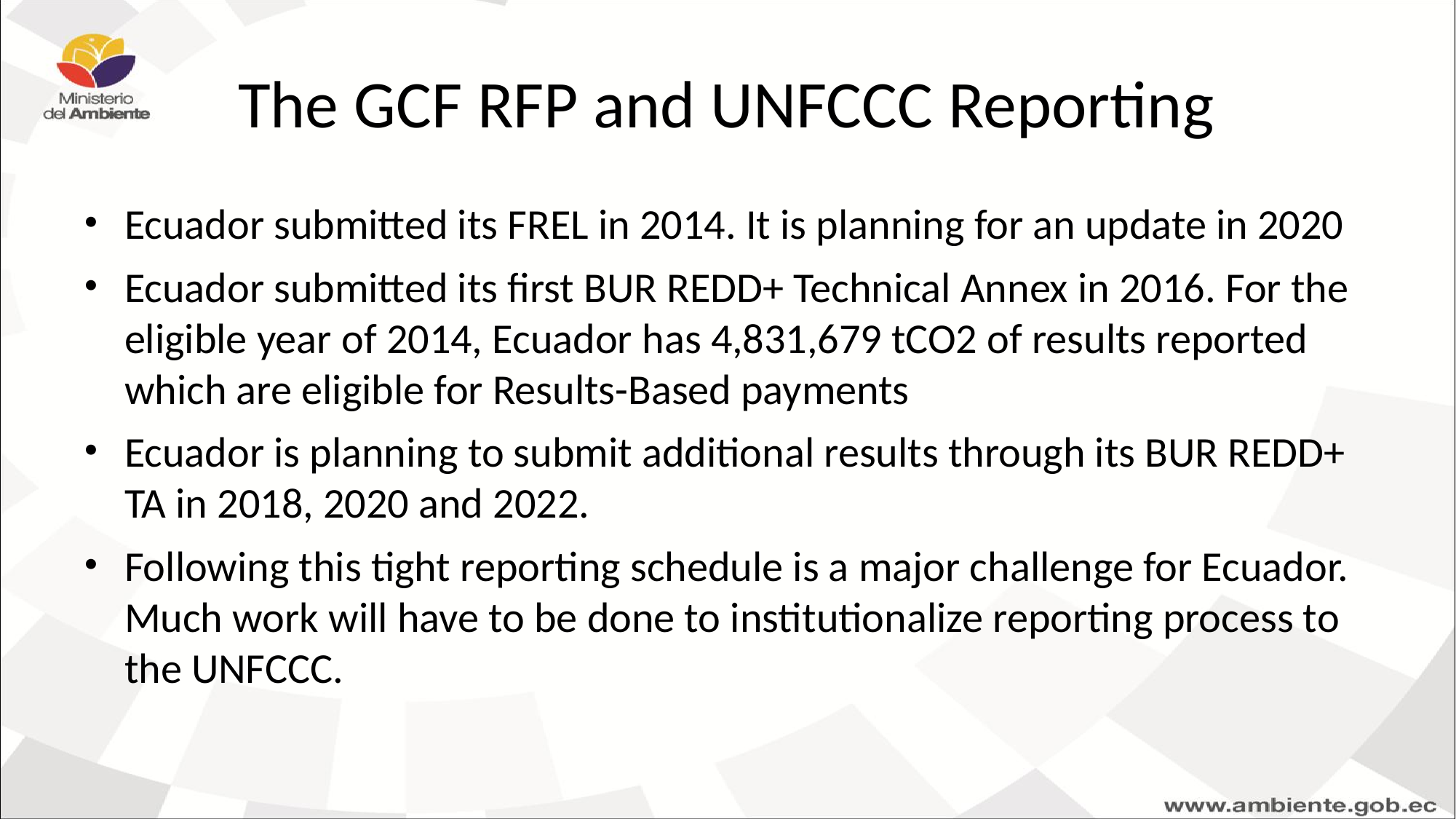

# The GCF RFP and UNFCCC Reporting
Ecuador submitted its FREL in 2014. It is planning for an update in 2020
Ecuador submitted its first BUR REDD+ Technical Annex in 2016. For the eligible year of 2014, Ecuador has 4,831,679 tCO2 of results reported which are eligible for Results-Based payments
Ecuador is planning to submit additional results through its BUR REDD+ TA in 2018, 2020 and 2022.
Following this tight reporting schedule is a major challenge for Ecuador. Much work will have to be done to institutionalize reporting process to the UNFCCC.